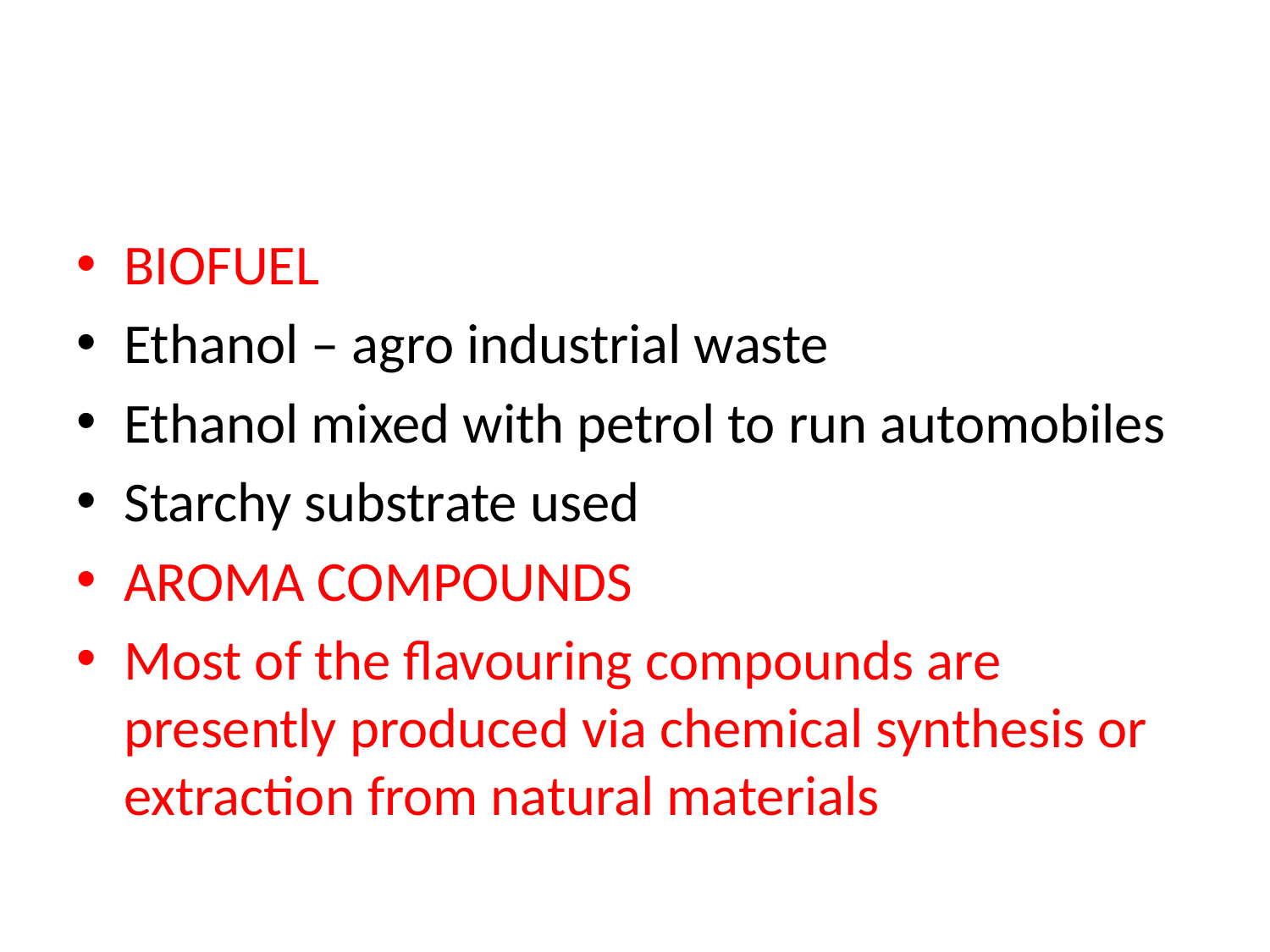

#
BIOFUEL
Ethanol – agro industrial waste
Ethanol mixed with petrol to run automobiles
Starchy substrate used
AROMA COMPOUNDS
Most of the flavouring compounds are presently produced via chemical synthesis or extraction from natural materials